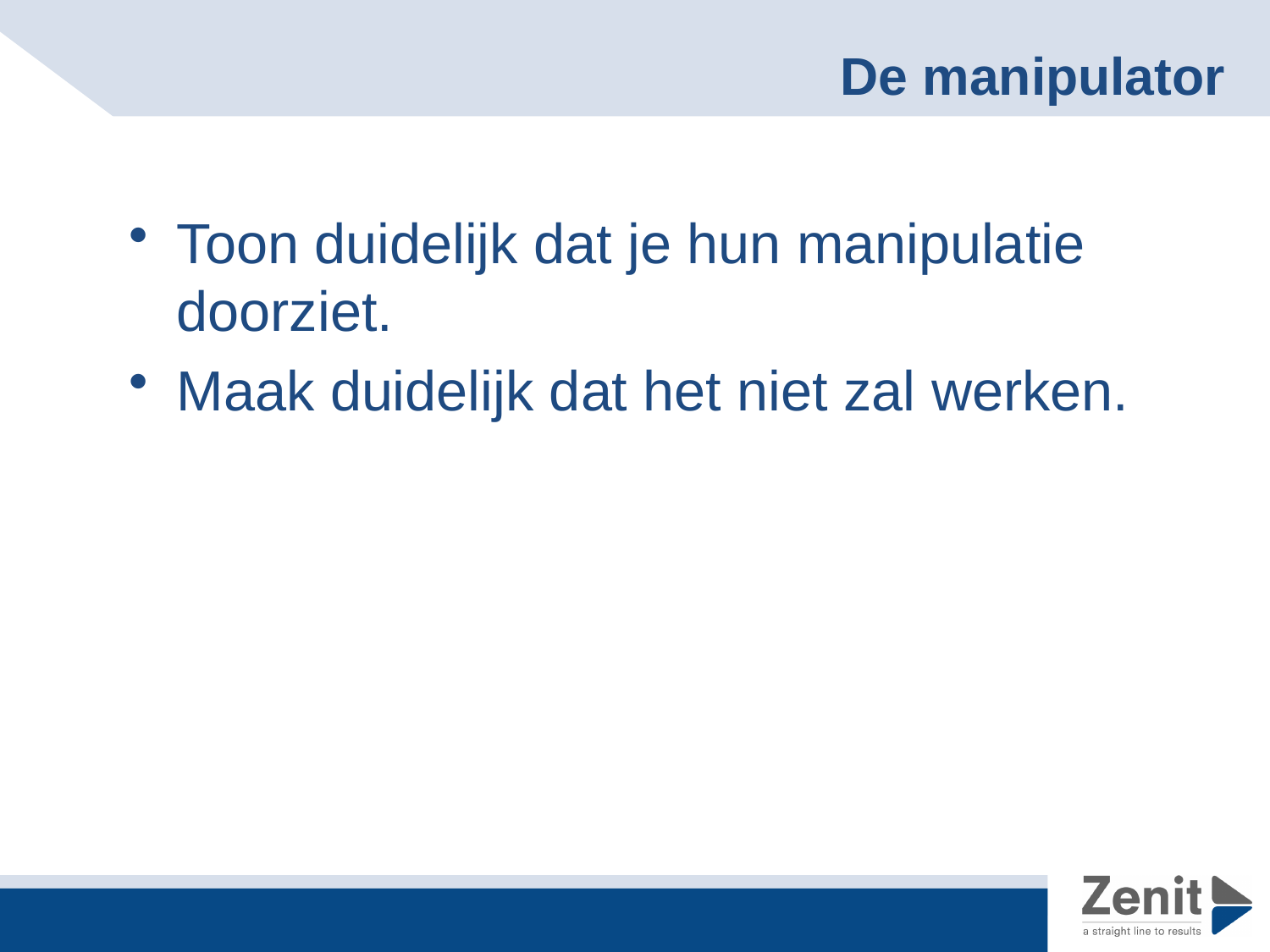

# De manipulator
Toon duidelijk dat je hun manipulatie doorziet.
Maak duidelijk dat het niet zal werken.